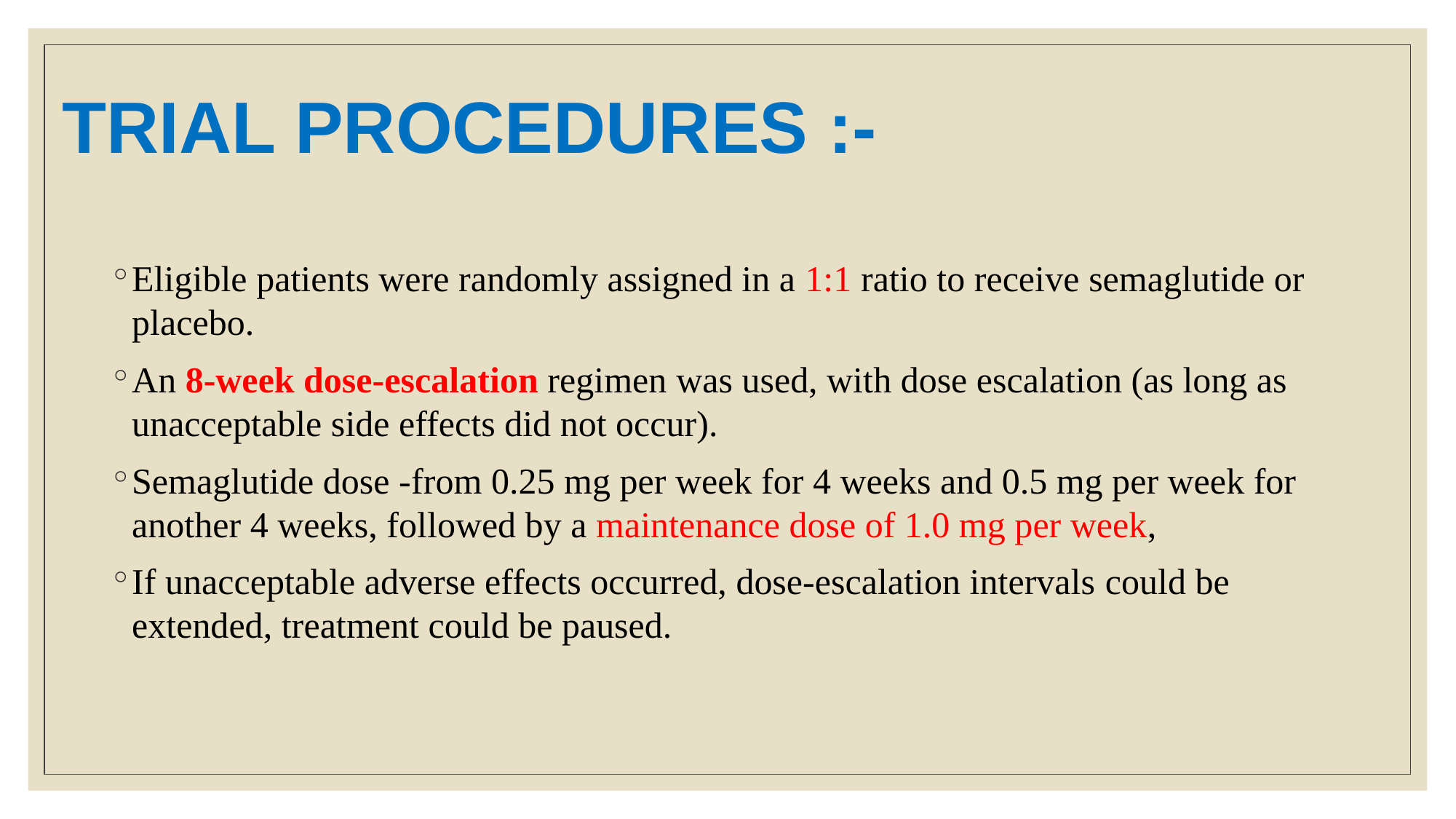

# TRIAL PROCEDURES :-

Eligible patients were randomly assigned in a 1:1 ratio to receive semaglutide or placebo.
An 8-week dose-escalation regimen was used, with dose escalation (as long as unacceptable side effects did not occur).
Semaglutide dose -from 0.25 mg per week for 4 weeks and 0.5 mg per week for another 4 weeks, followed by a maintenance dose of 1.0 mg per week,
If unacceptable adverse effects occurred, dose-escalation intervals could be extended, treatment could be paused.